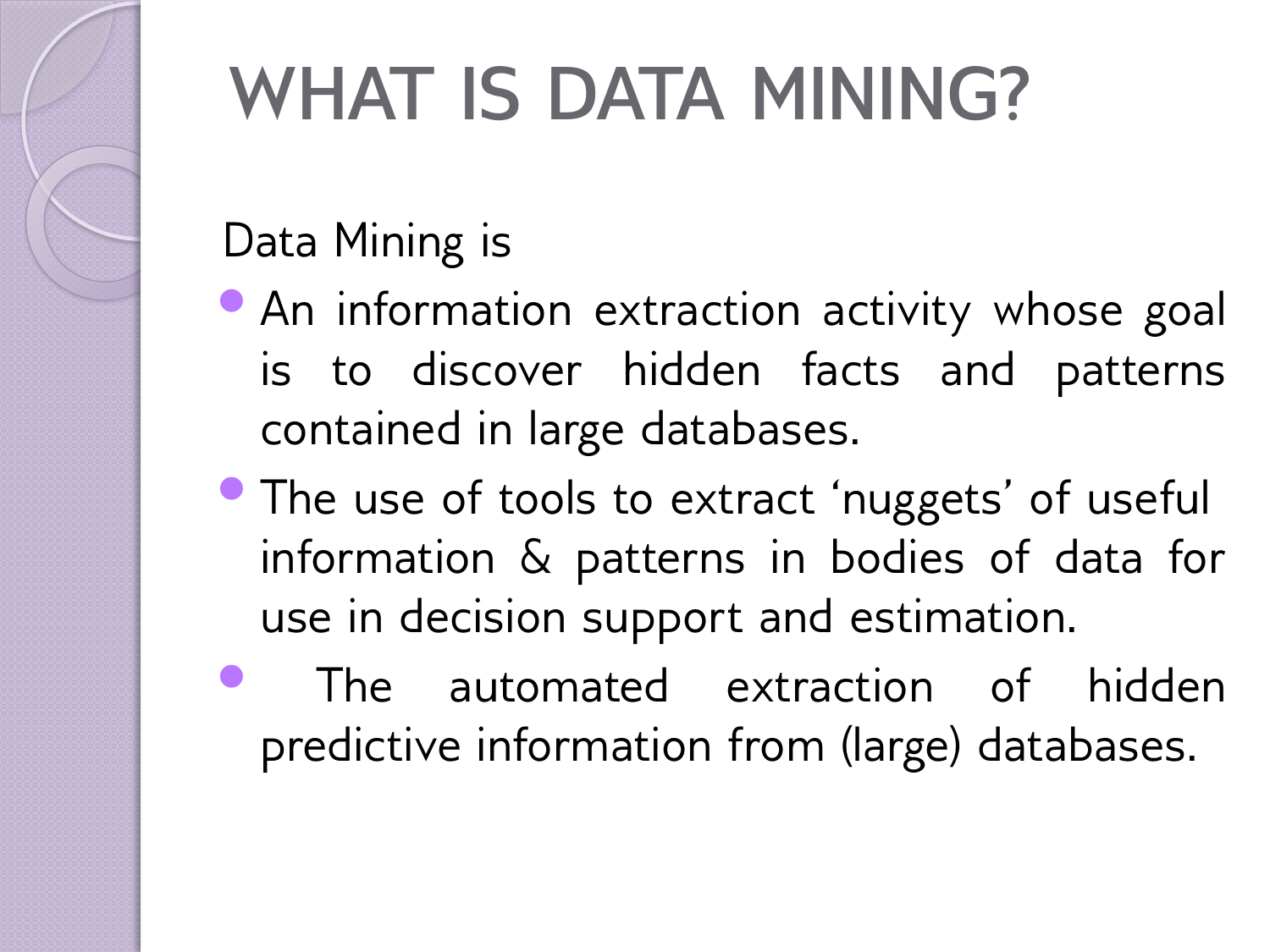

# WHAT IS DATA MINING?
Data Mining is
An information extraction activity whose goal is to discover hidden facts and patterns contained in large databases.
The use of tools to extract ‘nuggets’ of useful  information & patterns in bodies of data for use in decision support and estimation.
 The automated extraction of hidden predictive information from (large) databases.